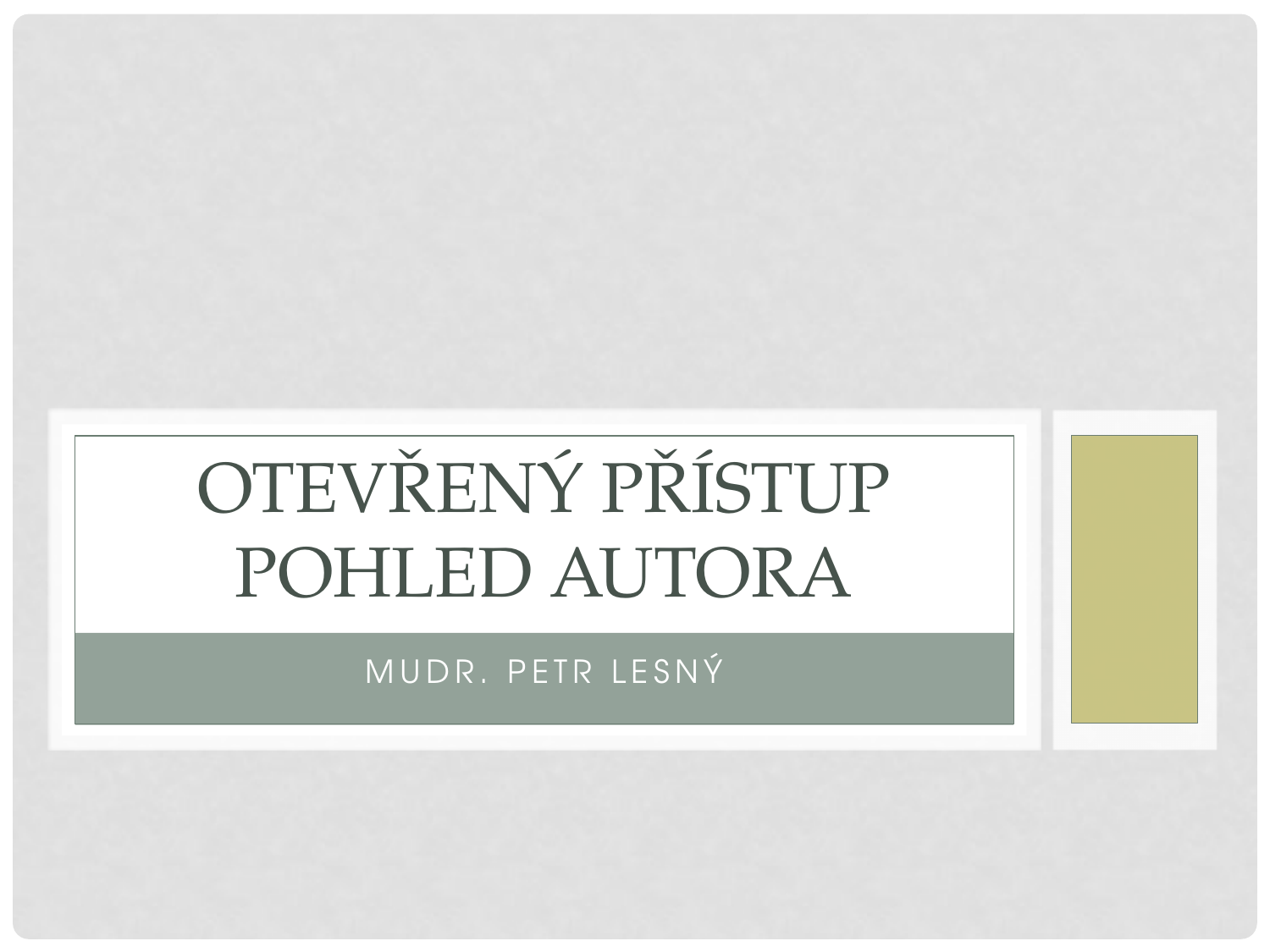

# Otevřený přístup pohled autora
MUDr. Petr Lesný